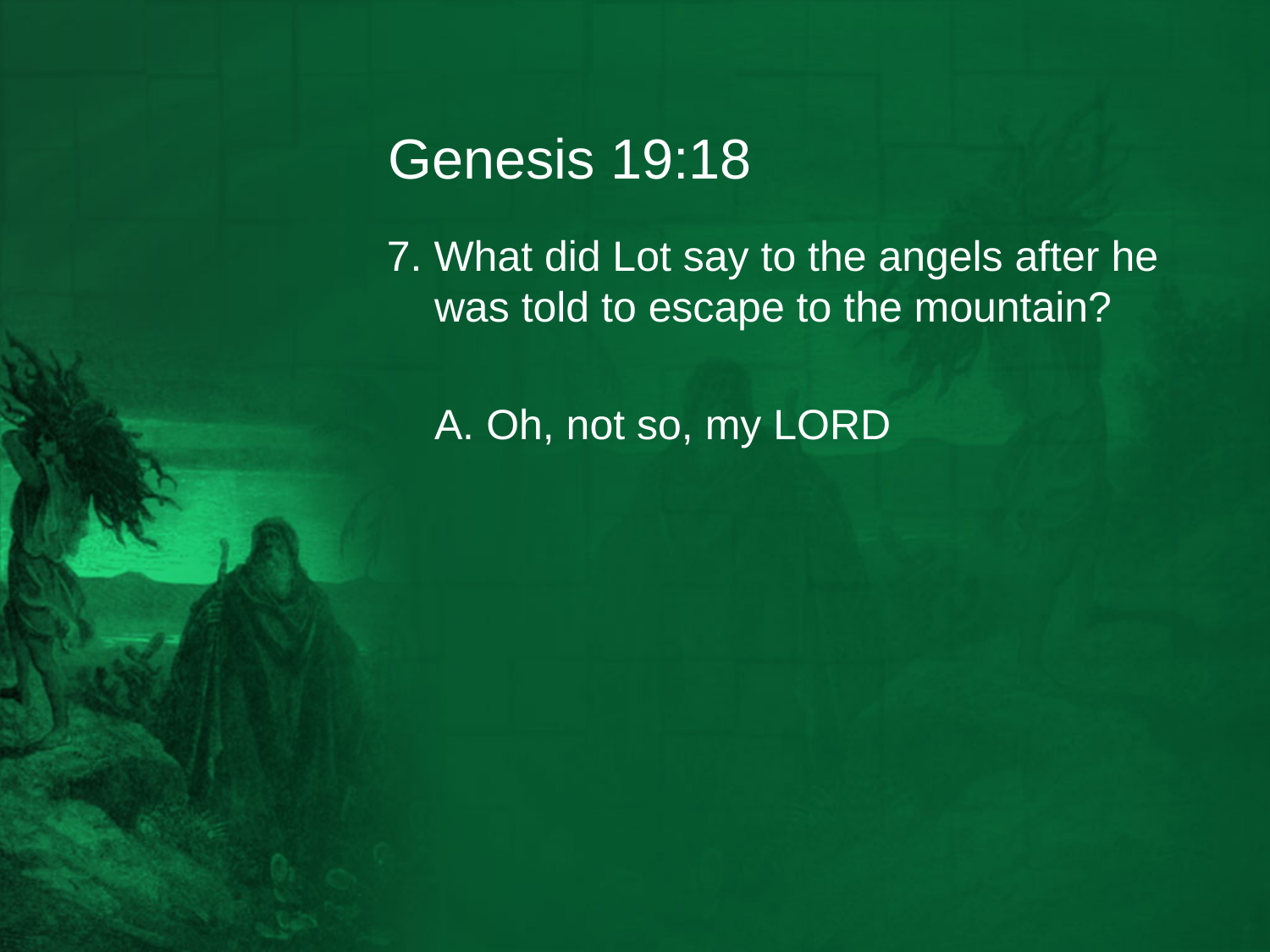

# Genesis 19:18
7. What did Lot say to the angels after he was told to escape to the mountain?

	A. Oh, not so, my LORD